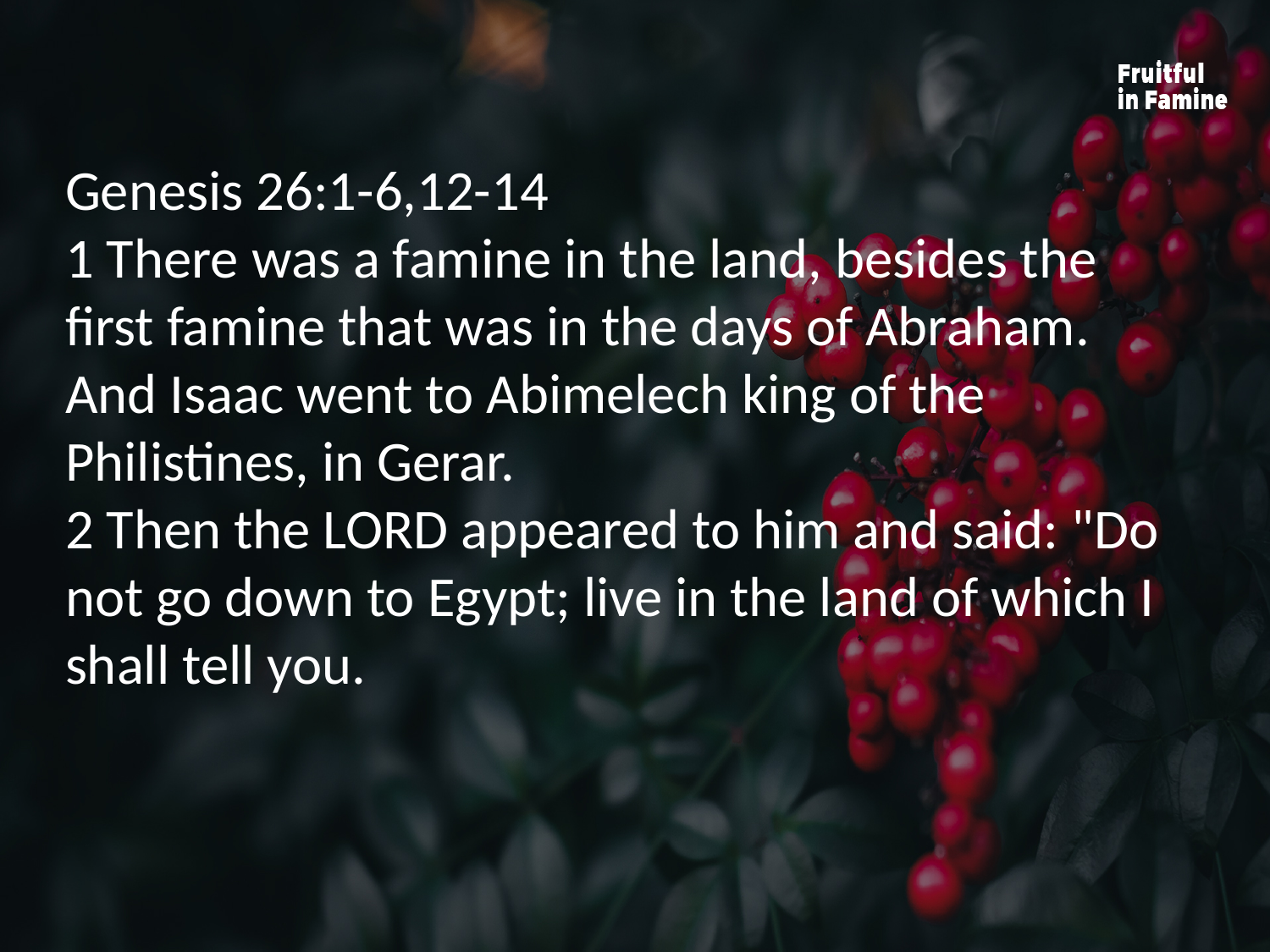

Genesis 26:1-6,12-14
1 There was a famine in the land, besides the first famine that was in the days of Abraham. And Isaac went to Abimelech king of the Philistines, in Gerar.
2 Then the LORD appeared to him and said: "Do not go down to Egypt; live in the land of which I shall tell you.